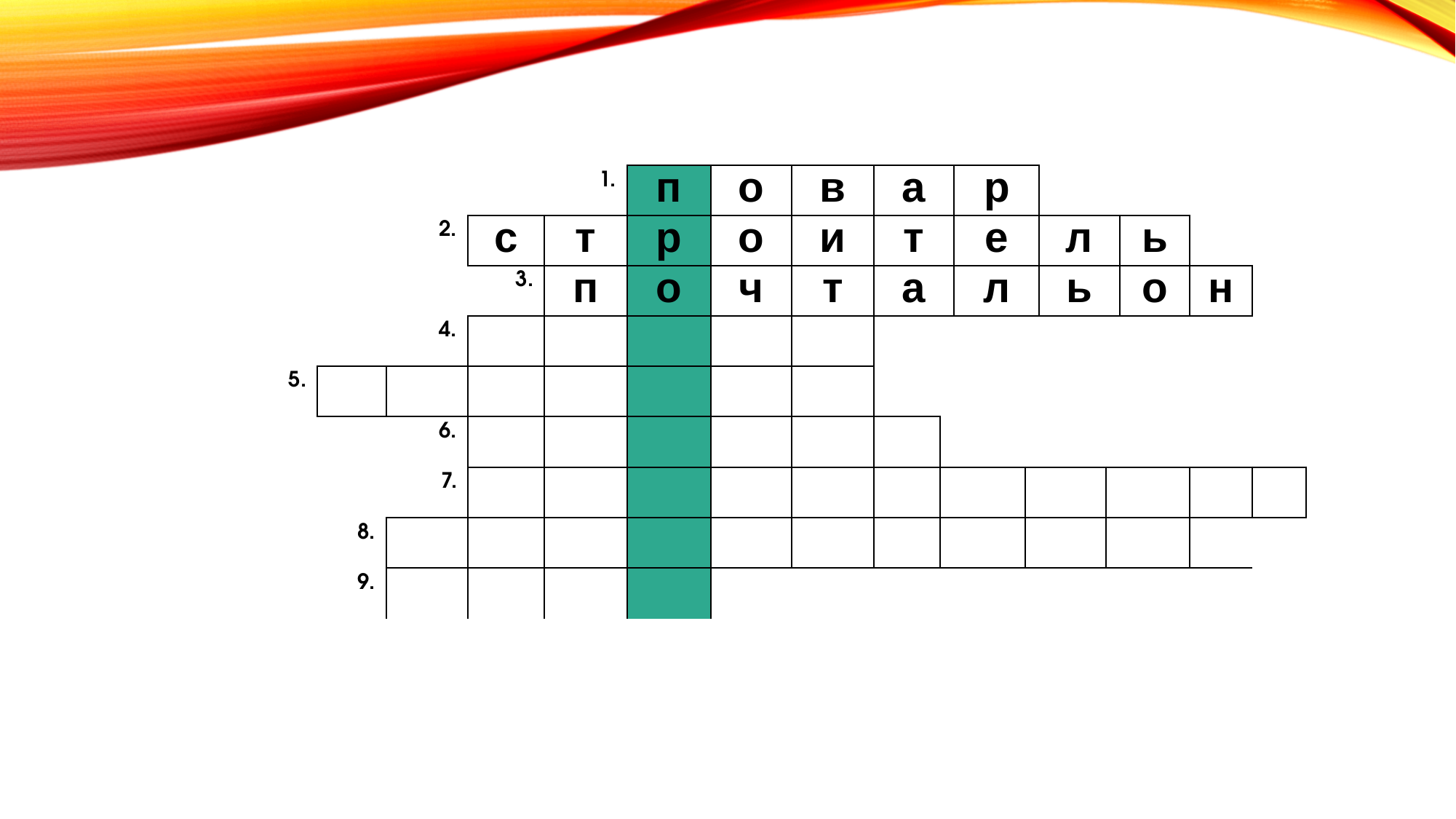

|  |  |  |  | 1. | п | о | в | а |  | р |  |  |  |  |  |  |
| --- | --- | --- | --- | --- | --- | --- | --- | --- | --- | --- | --- | --- | --- | --- | --- | --- |
|  |  | 2. | с | т | р | о | и | т |  | е |  | л |  | ь |  |  |
|  |  |  | 3. | п | о | ч | т | а |  | л |  | ь |  | о | н |  |
|  |  | 4. |  |  |  |  |  |  |  |  |  |  |  |  |  |  |
| 5. |  |  |  |  |  |  |  |  |  |  |  |  |  |  |  |  |
|  |  | 6. |  |  |  |  |  |  |  |  |  |  |  |  |  |  |
|  |  | 7. |  |  |  |  |  |  |  |  |  |  |  |  |  |  |
|  | 8. |  |  |  |  |  |  |  |  |  |  |  |  |  |  |  |
|  | 9. |  |  |  |  |  |  |  |  |  |  |  |  |  |  |  |
|  |  |  |  |  |  |  |  |  |  |  |  |  |  |  |  |  |